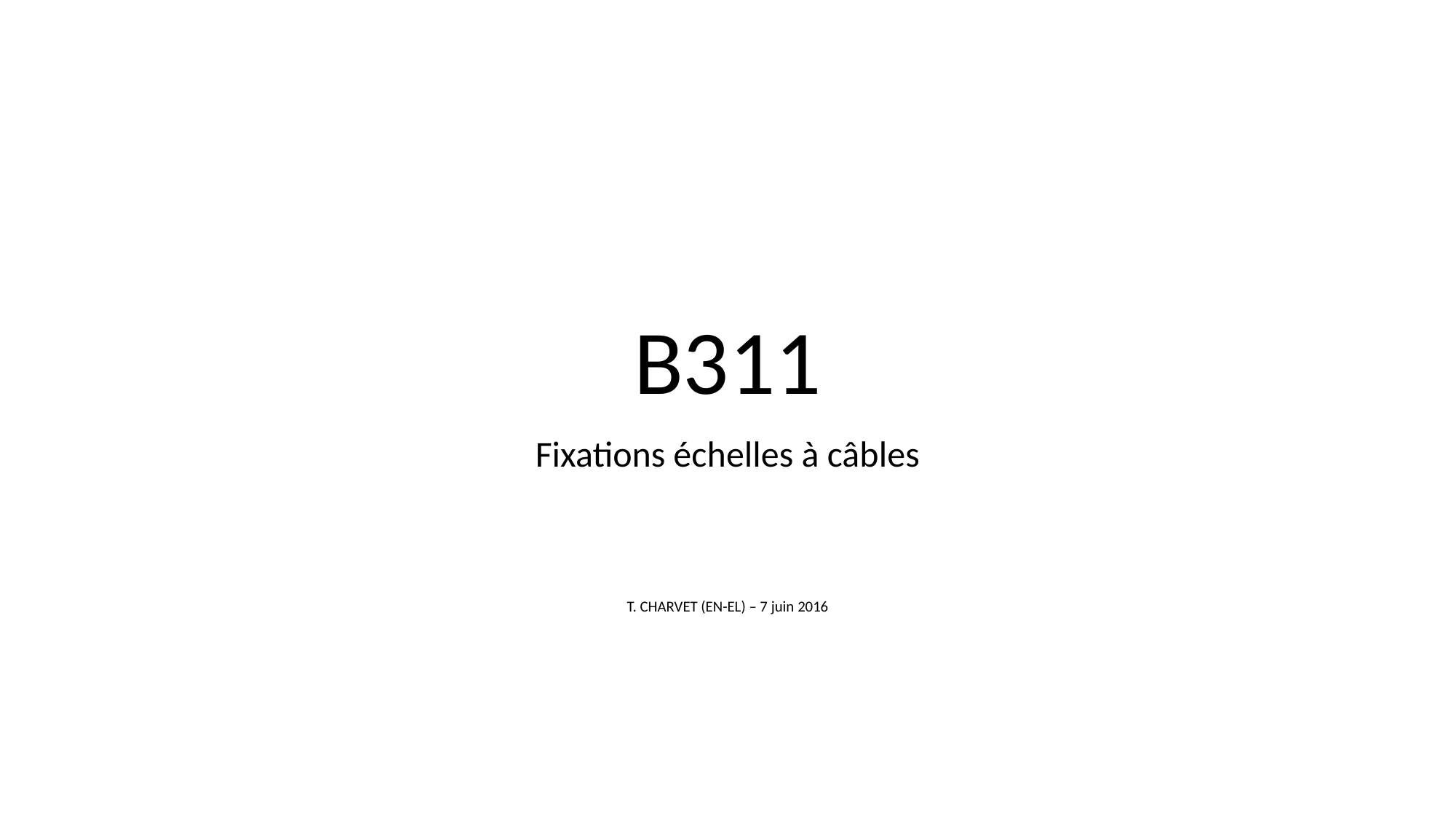

# B311
Fixations échelles à câbles

T. CHARVET (EN-EL) – 7 juin 2016